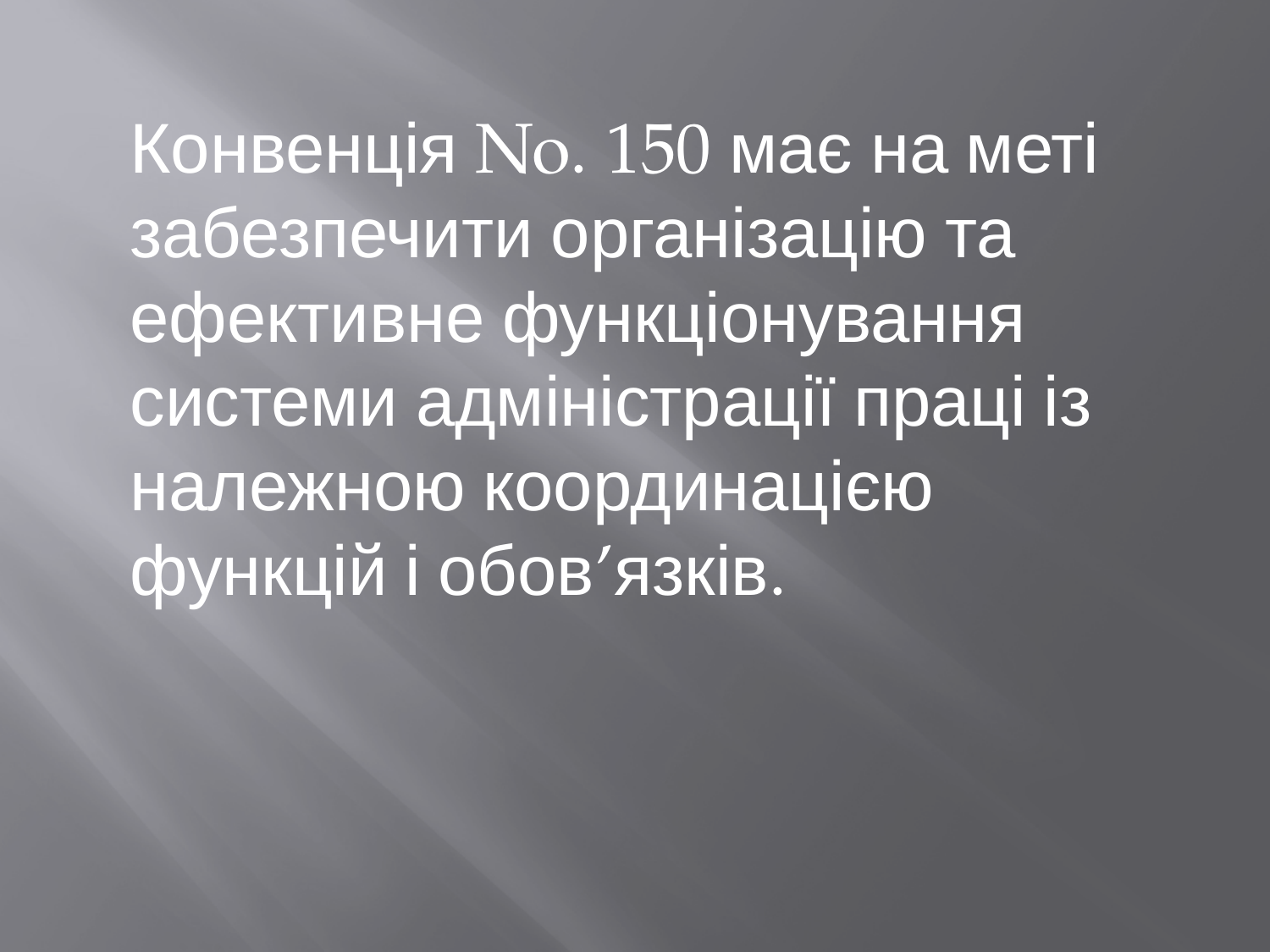

Конвенція No. 150 має на меті забезпечити організацію та ефективне функціонування системи адміністрації праці із належною координацією функцій і обов’язків.